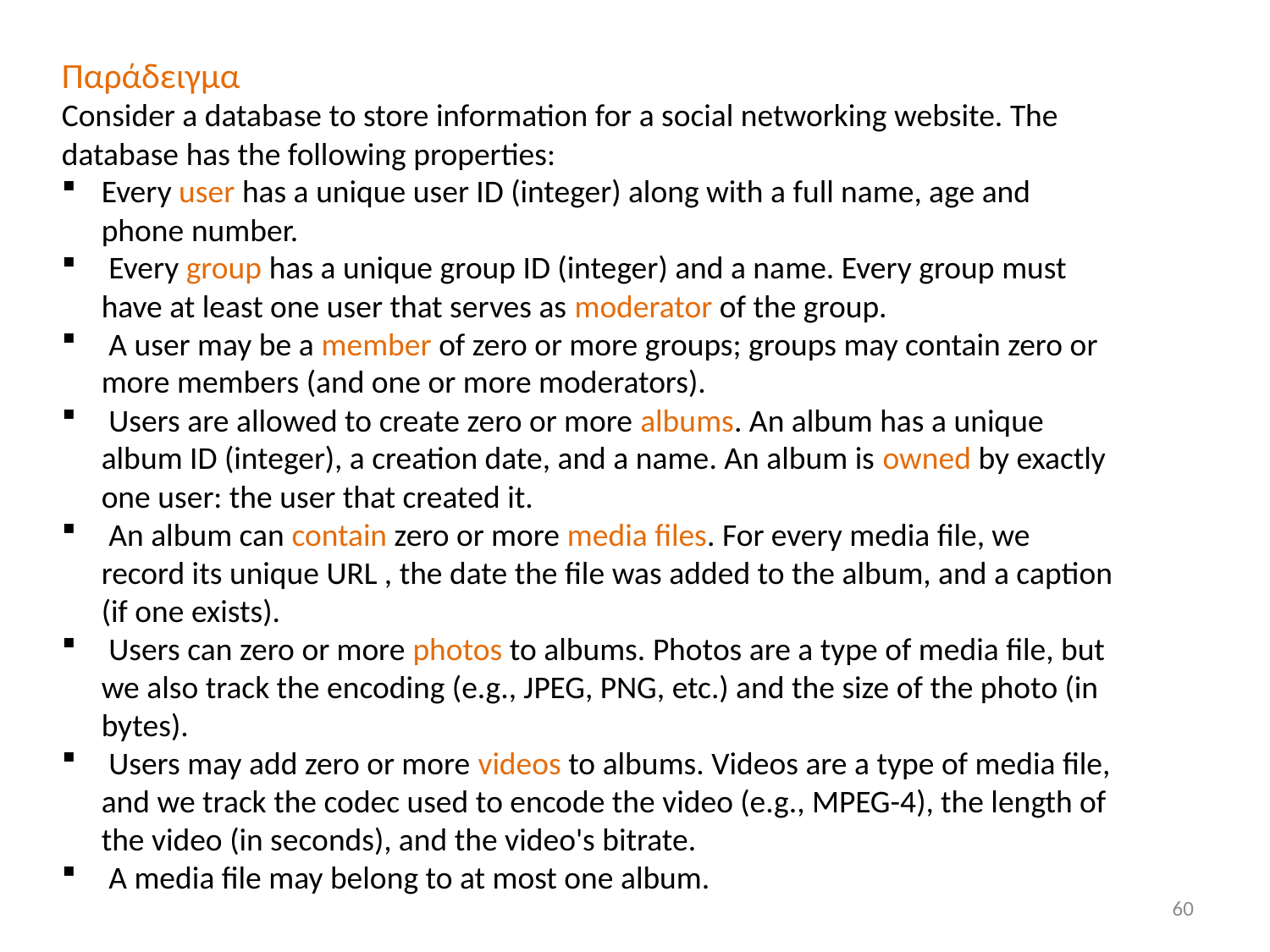

Παράδειγμα
Consider a database to store information for a social networking website. The database has the following properties:
Every user has a unique user ID (integer) along with a full name, age and phone number.
 Every group has a unique group ID (integer) and a name. Every group must have at least one user that serves as moderator of the group.
 A user may be a member of zero or more groups; groups may contain zero or more members (and one or more moderators).
 Users are allowed to create zero or more albums. An album has a unique album ID (integer), a creation date, and a name. An album is owned by exactly one user: the user that created it.
 An album can contain zero or more media files. For every media file, we record its unique URL , the date the file was added to the album, and a caption (if one exists).
 Users can zero or more photos to albums. Photos are a type of media file, but we also track the encoding (e.g., JPEG, PNG, etc.) and the size of the photo (in bytes).
 Users may add zero or more videos to albums. Videos are a type of media file, and we track the codec used to encode the video (e.g., MPEG-4), the length of the video (in seconds), and the video's bitrate.
 A media file may belong to at most one album.
60